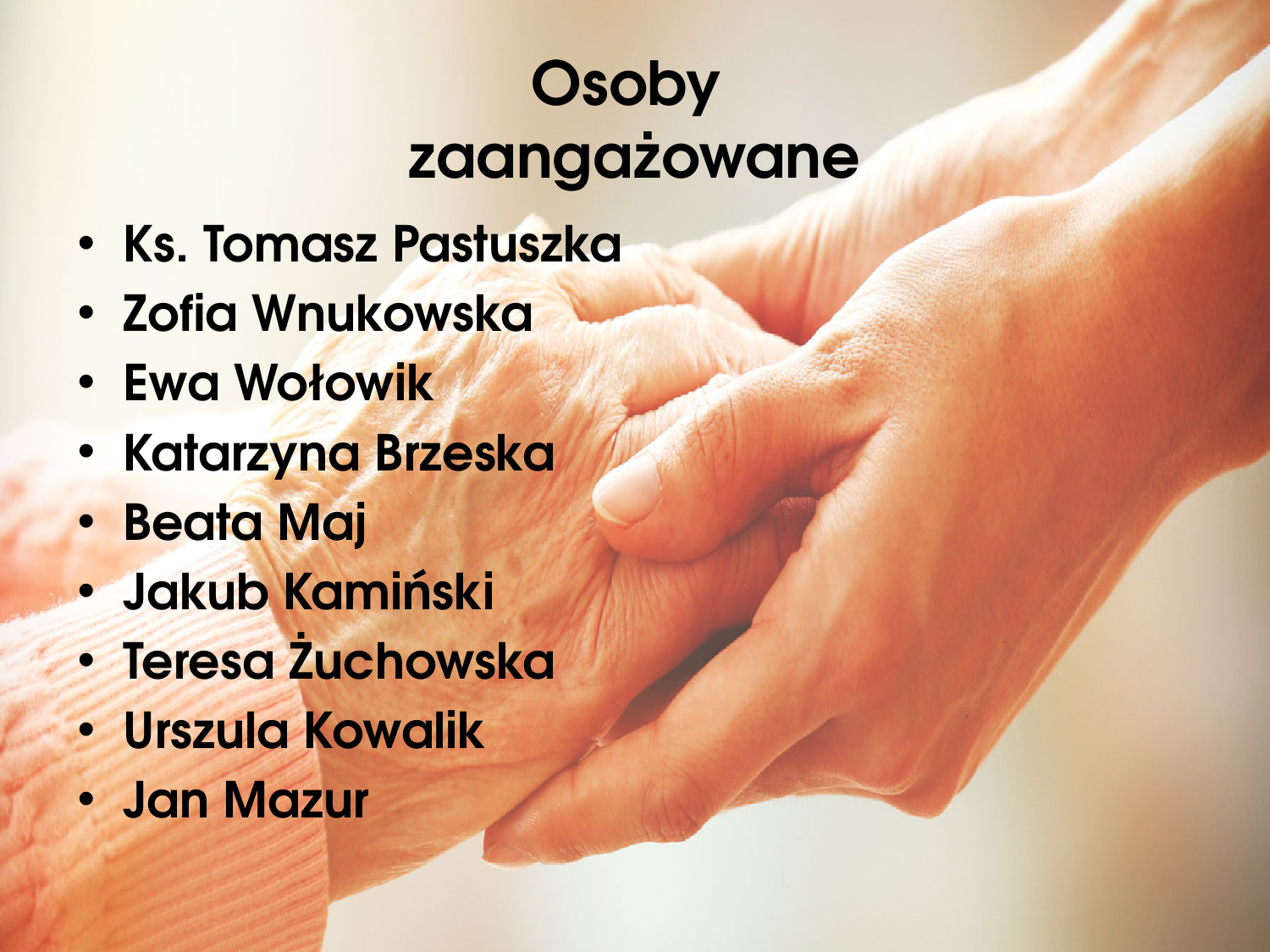

# Osoby zaangażowane
Ks. Tomasz Pastuszka
Zofia Wnukowska
Ewa Wołowik
Katarzyna Brzeska
Beata Maj
Jakub Kamiński
Teresa Żuchowska
Urszula Kowalik
Jan Mazur